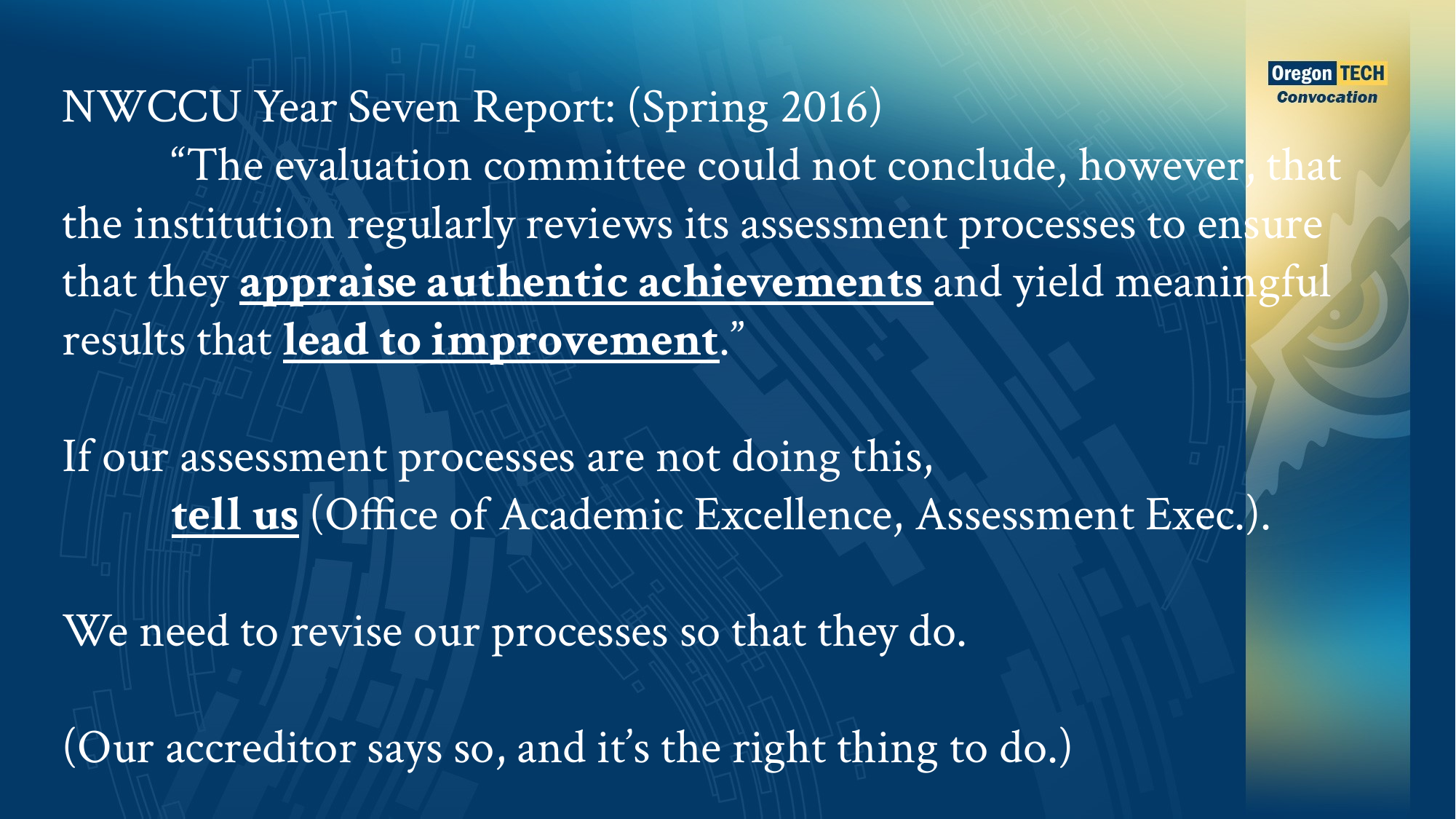

NWCCU Year Seven Report: (Spring 2016)
	“The evaluation committee could not conclude, however, that the institution regularly reviews its assessment processes to ensure that they appraise authentic achievements and yield meaningful results that lead to improvement.”

If our assessment processes are not doing this,
	tell us (Office of Academic Excellence, Assessment Exec.).

We need to revise our processes so that they do.

(Our accreditor says so, and it’s the right thing to do.)